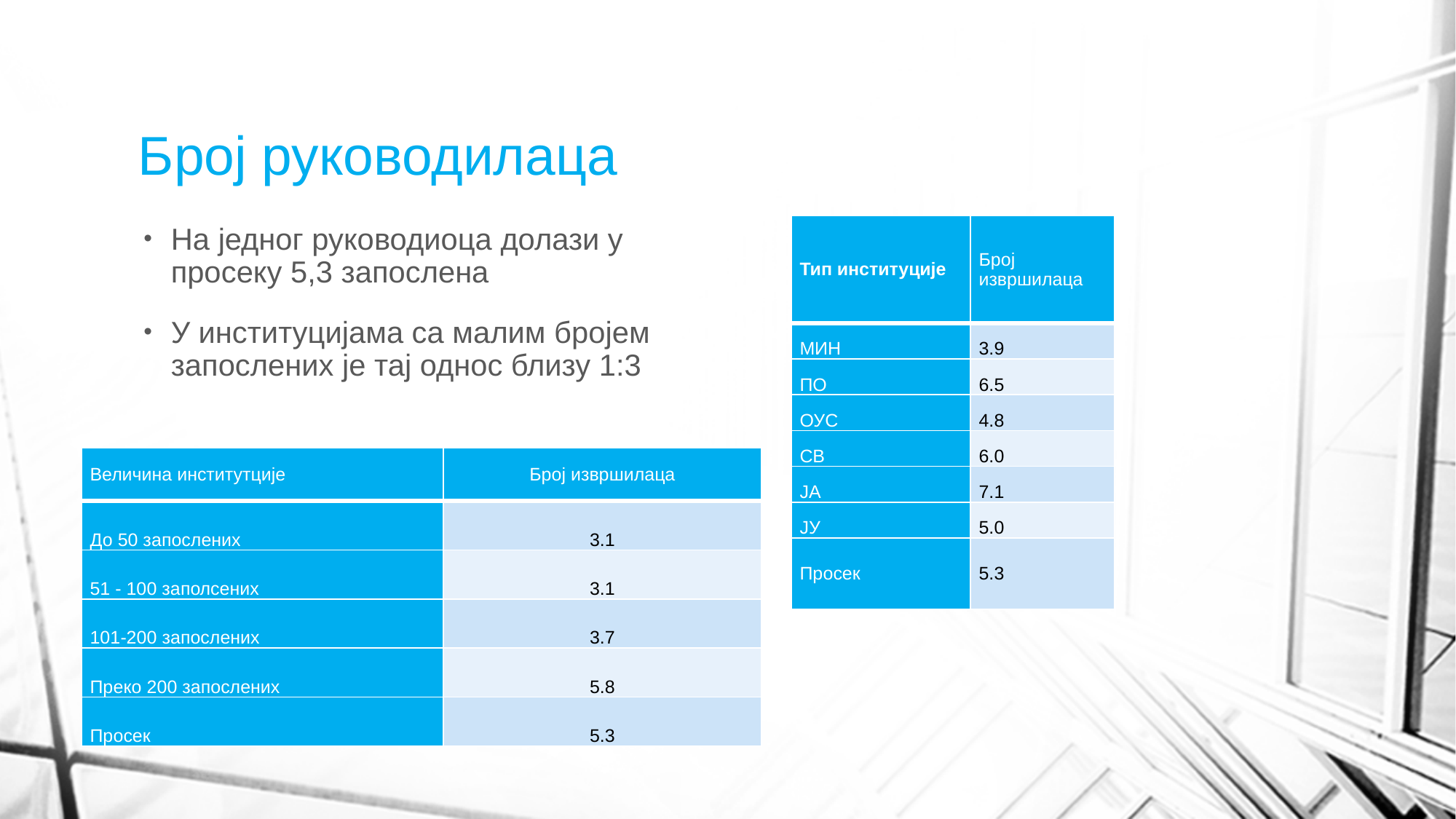

# Број руководилаца
| Тип институције | Број извршилаца |
| --- | --- |
| МИН | 3.9 |
| ПО | 6.5 |
| ОУС | 4.8 |
| СВ | 6.0 |
| ЈА | 7.1 |
| ЈУ | 5.0 |
| Просек | 5.3 |
На једног руководиоца долази у просеку 5,3 запослена
У институцијама са малим бројем запослених је тај однос близу 1:3
| Величина институтције | Број извршилаца |
| --- | --- |
| До 50 запослених | 3.1 |
| 51 - 100 заполсених | 3.1 |
| 101-200 запослених | 3.7 |
| Преко 200 запослених | 5.8 |
| Просек | 5.3 |